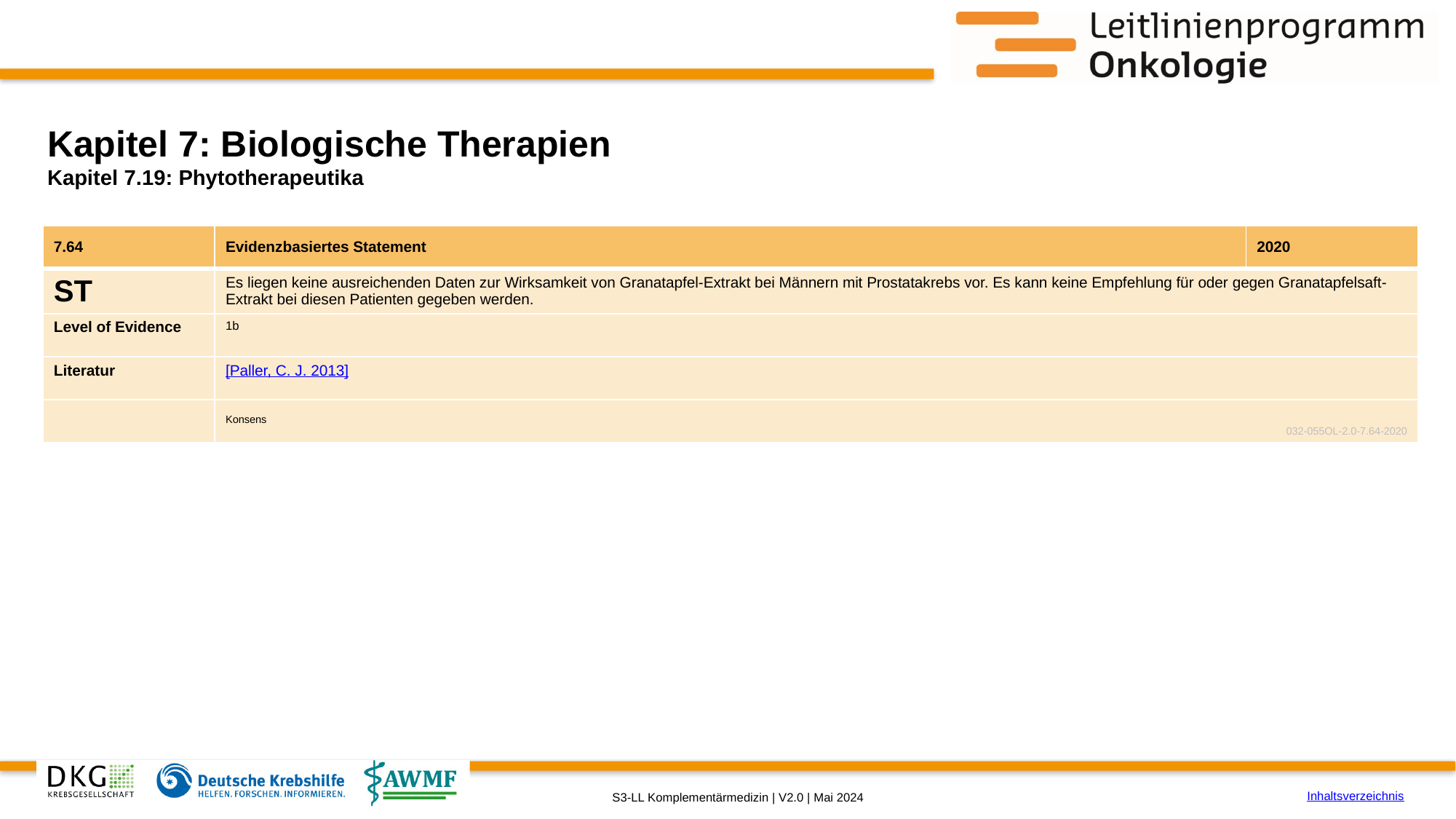

# Kapitel 7: Biologische Therapien
Kapitel 7.19: Phytotherapeutika
| 7.64 | Evidenzbasiertes Statement | 2020 |
| --- | --- | --- |
| ST | Es liegen keine ausreichenden Daten zur Wirksamkeit von Granatapfel-Extrakt bei Männern mit Prostatakrebs vor. Es kann keine Empfehlung für oder gegen Granatapfelsaft-Extrakt bei diesen Patienten gegeben werden. |  |
| Level of Evidence | 1b |  |
| Literatur | [Paller, C. J. 2013] |  |
|  | Konsens 032-055OL-2.0-7.64-2020 |  |
Inhaltsverzeichnis
S3-LL Komplementärmedizin | V2.0 | Mai 2024